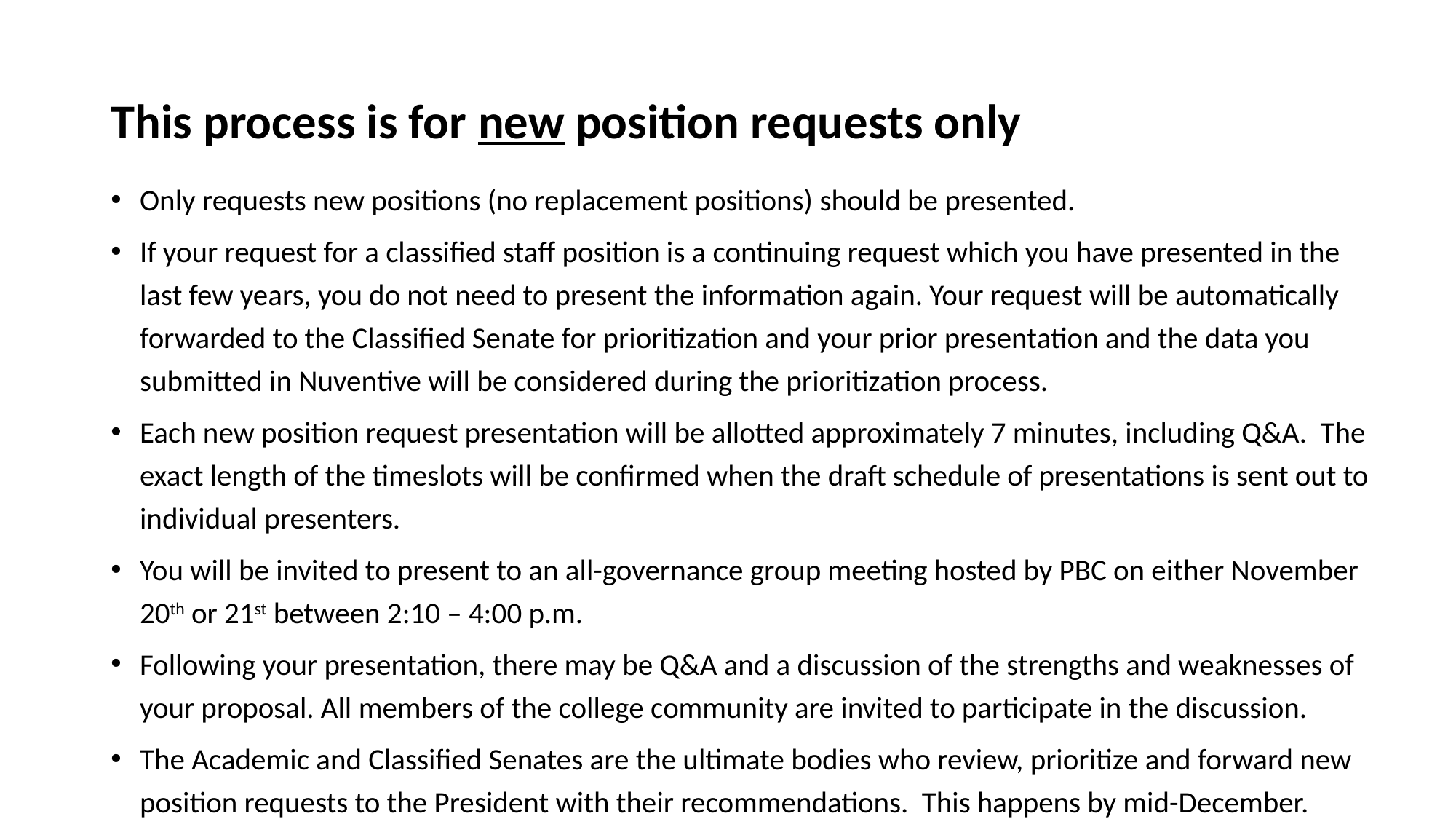

# This process is for new position requests only
Only requests new positions (no replacement positions) should be presented.
If your request for a classified staff position is a continuing request which you have presented in the last few years, you do not need to present the information again. Your request will be automatically forwarded to the Classified Senate for prioritization and your prior presentation and the data you submitted in Nuventive will be considered during the prioritization process.
Each new position request presentation will be allotted approximately 7 minutes, including Q&A.  The exact length of the timeslots will be confirmed when the draft schedule of presentations is sent out to individual presenters.
You will be invited to present to an all-governance group meeting hosted by PBC on either November 20th or 21st between 2:10 – 4:00 p.m.
Following your presentation, there may be Q&A and a discussion of the strengths and weaknesses of your proposal. All members of the college community are invited to participate in the discussion.
The Academic and Classified Senates are the ultimate bodies who review, prioritize and forward new position requests to the President with their recommendations.  This happens by mid-December.